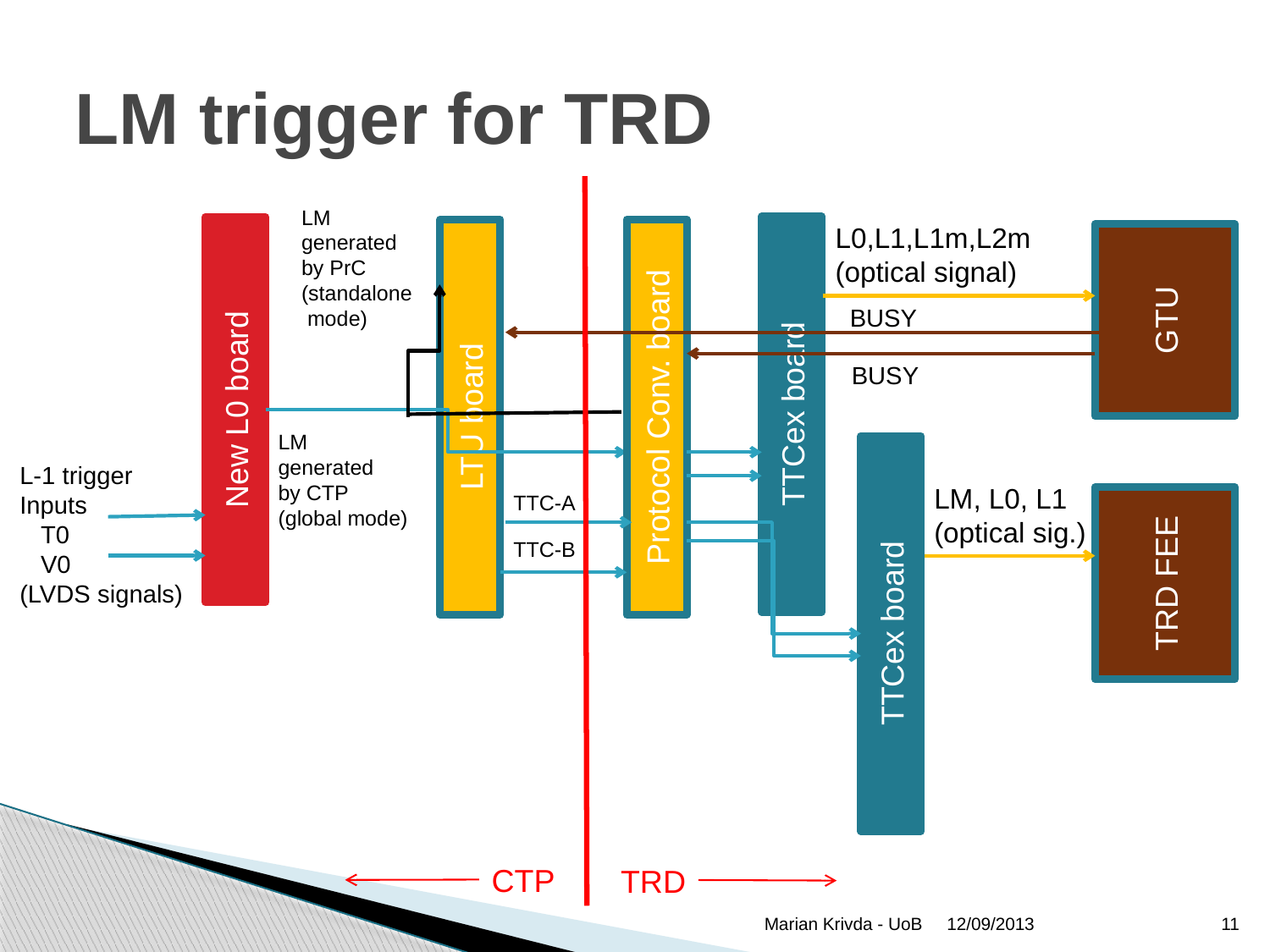

# LM trigger for TRD
LM
generated
by PrC
(standalone
 mode)
L0,L1,L1m,L2m
(optical signal)
TTCex board
New L0 board
LTU board
Protocol Conv. board
GTU
BUSY
BUSY
LM
generated
by CTP
(global mode)
TTCex board
L-1 trigger
Inputs
   T0
   V0
(LVDS signals)
LM, L0, L1
(optical sig.)
TTC-A
TRD FEE
TTC-B
CTP
TRD
Marian Krivda - UoB
12/09/2013
11